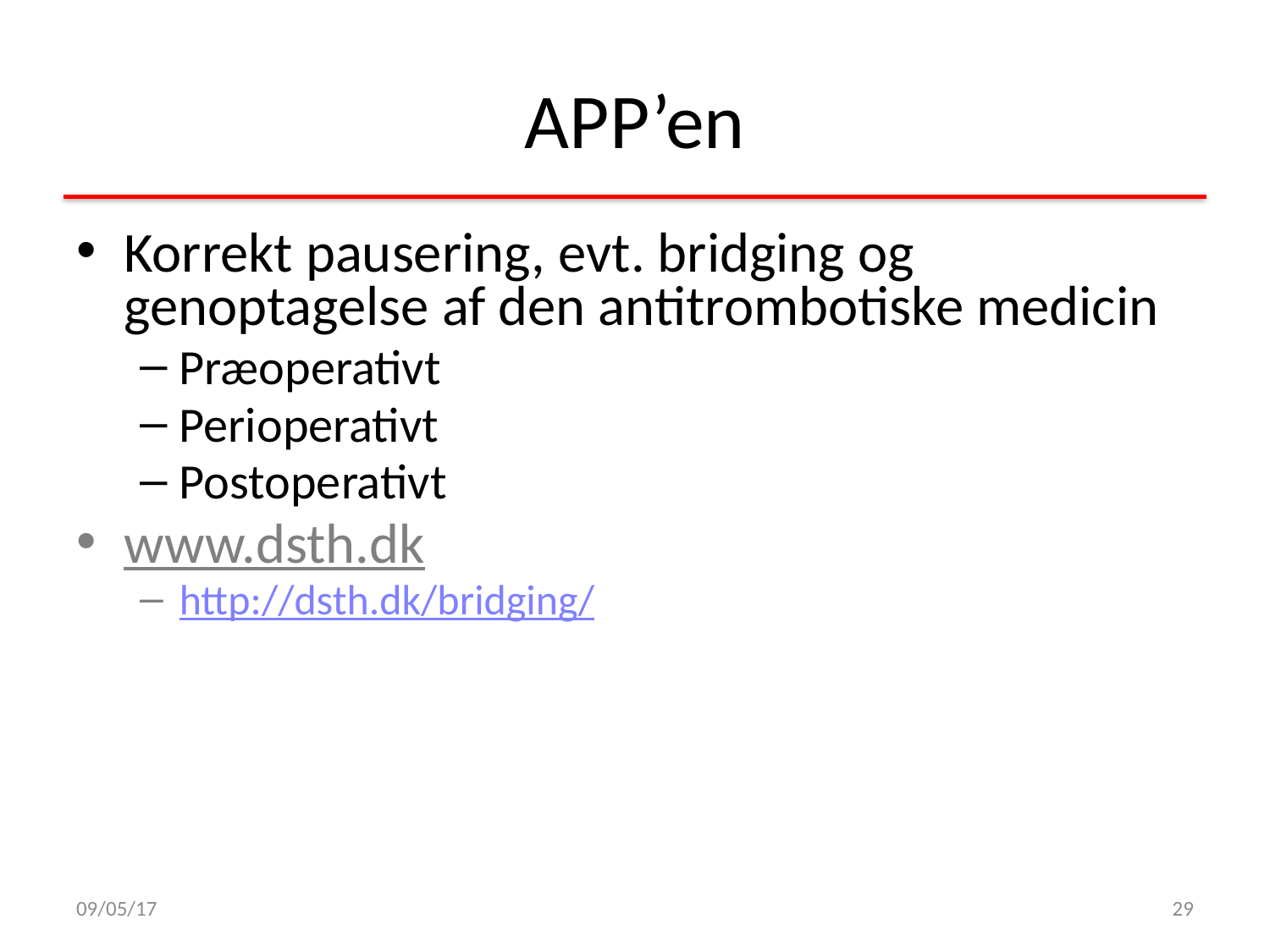

# APP’en
Korrekt pausering, evt. bridging og genoptagelse af den antitrombotiske medicin
Præoperativt
Perioperativt
Postoperativt
www.dsth.dk
http://dsth.dk/bridging/

09/05/17
29